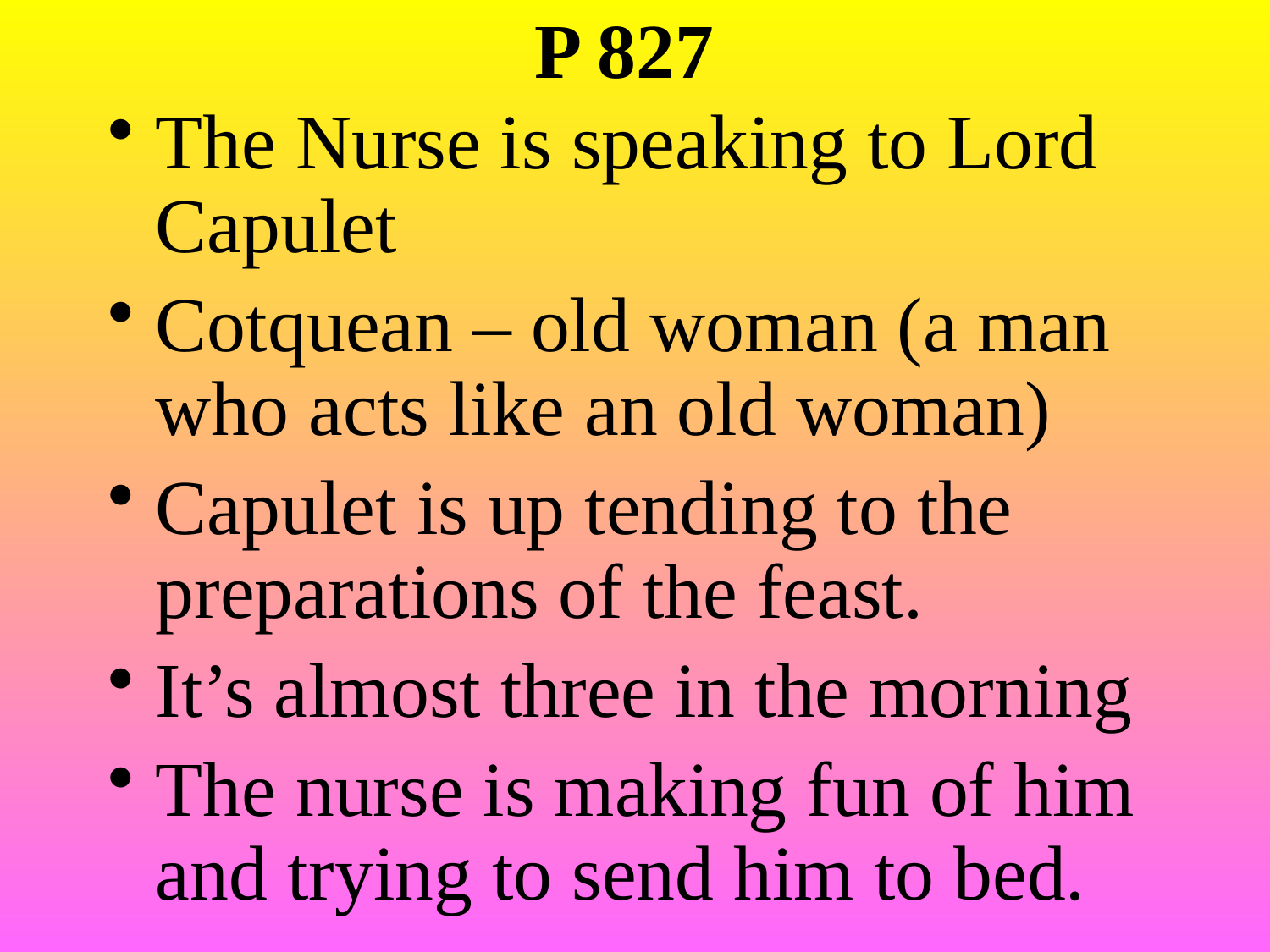

# P 827
The Nurse is speaking to Lord Capulet
Cotquean – old woman (a man who acts like an old woman)
Capulet is up tending to the preparations of the feast.
It’s almost three in the morning
The nurse is making fun of him and trying to send him to bed.